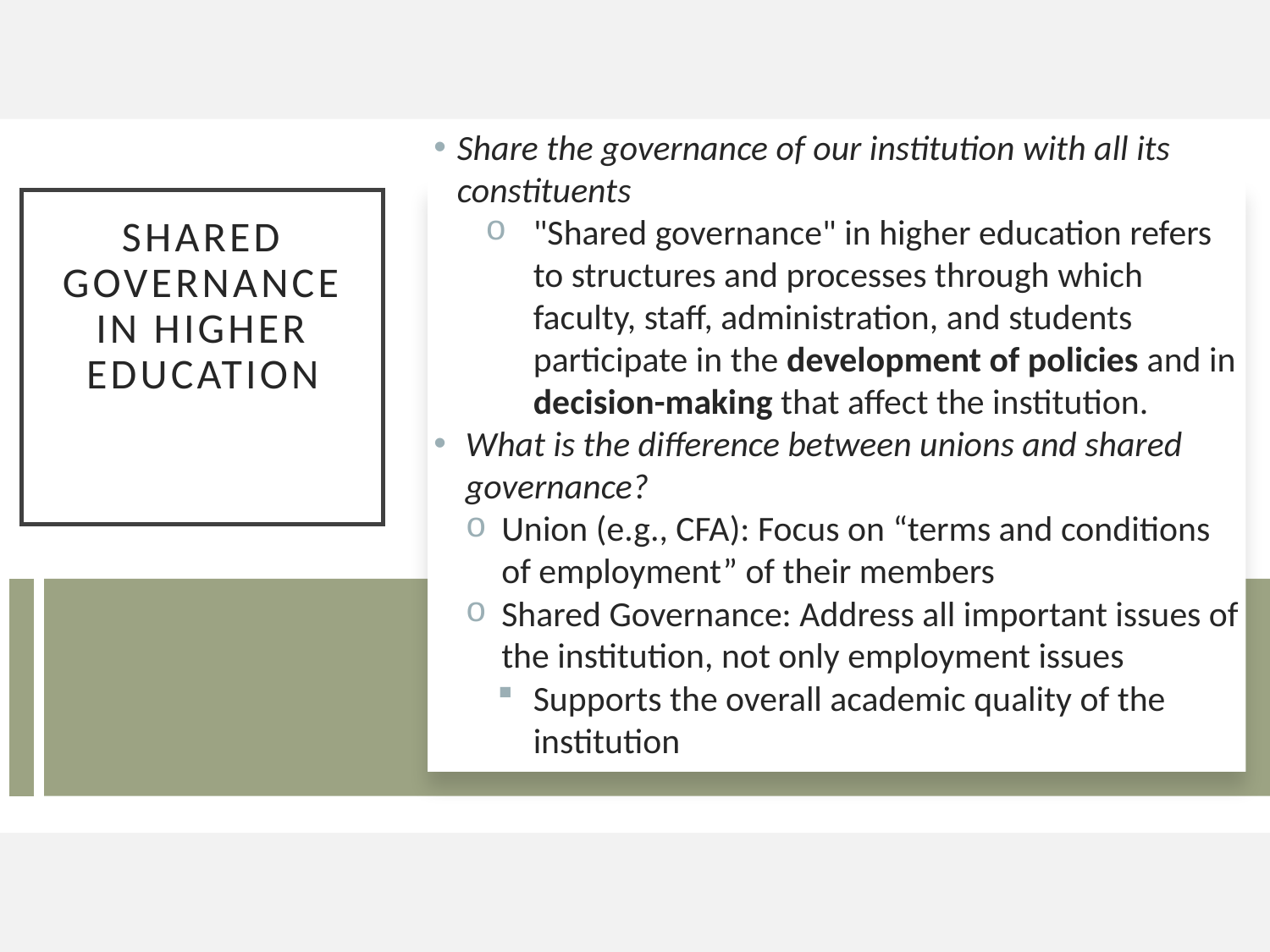

Share the governance of our institution with all its constituents
"Shared governance" in higher education refers to structures and processes through which faculty, staff, administration, and students participate in the development of policies and in decision-making that affect the institution.
What is the difference between unions and shared governance?
Union (e.g., CFA): Focus on “terms and conditions of employment” of their members
Shared Governance: Address all important issues of the institution, not only employment issues
Supports the overall academic quality of the institution

# Shared Governance in Higher Education